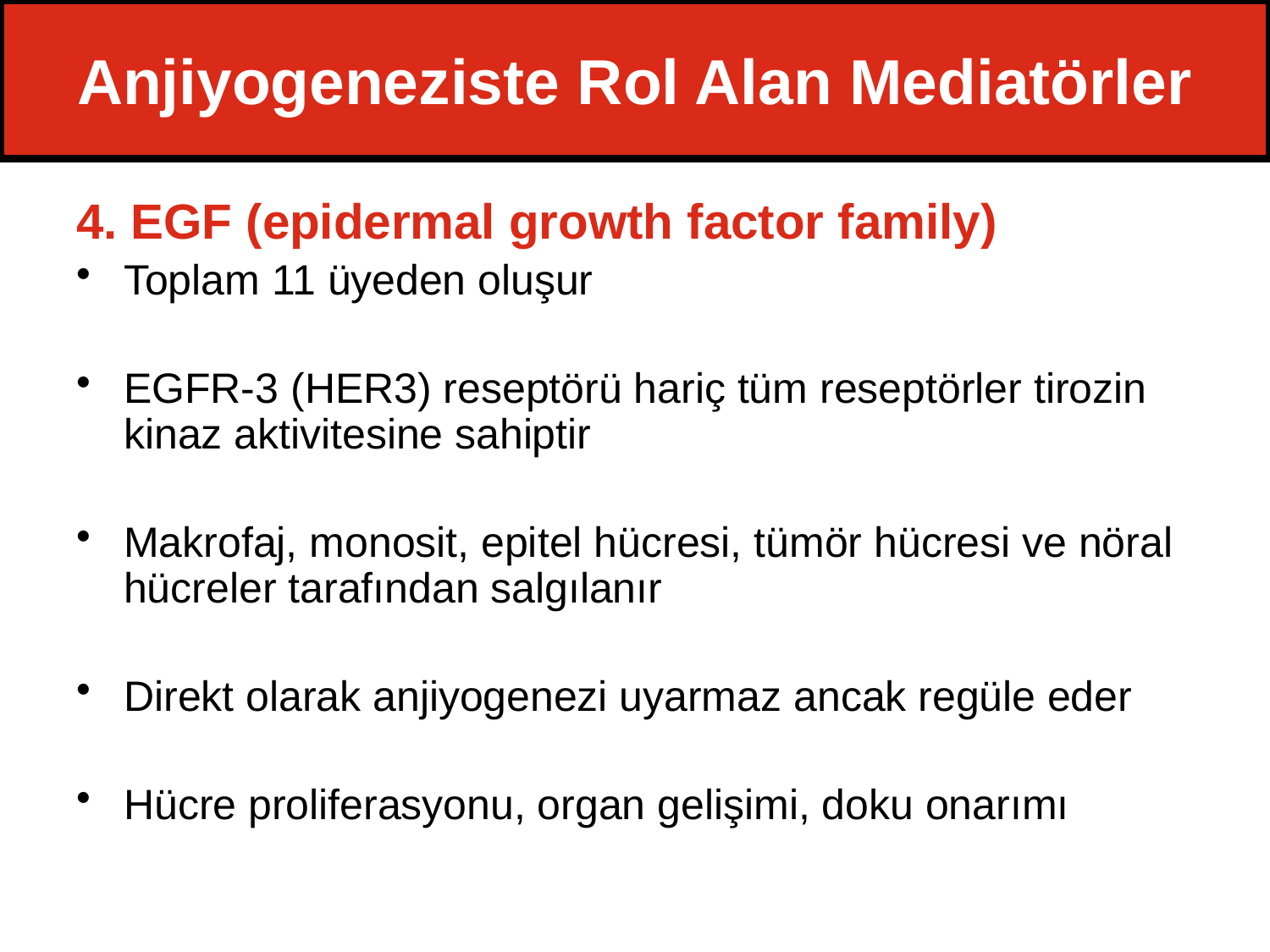

# Anjiyogeneziste Rol Alan Mediatörler
4. EGF (epidermal growth factor family)
Toplam 11 üyeden oluşur

EGFR-3 (HER3) reseptörü hariç tüm reseptörler tirozin kinaz aktivitesine sahiptir

Makrofaj, monosit, epitel hücresi, tümör hücresi ve nöral hücreler tarafından salgılanır

Direkt olarak anjiyogenezi uyarmaz ancak regüle eder

Hücre proliferasyonu, organ gelişimi, doku onarımı